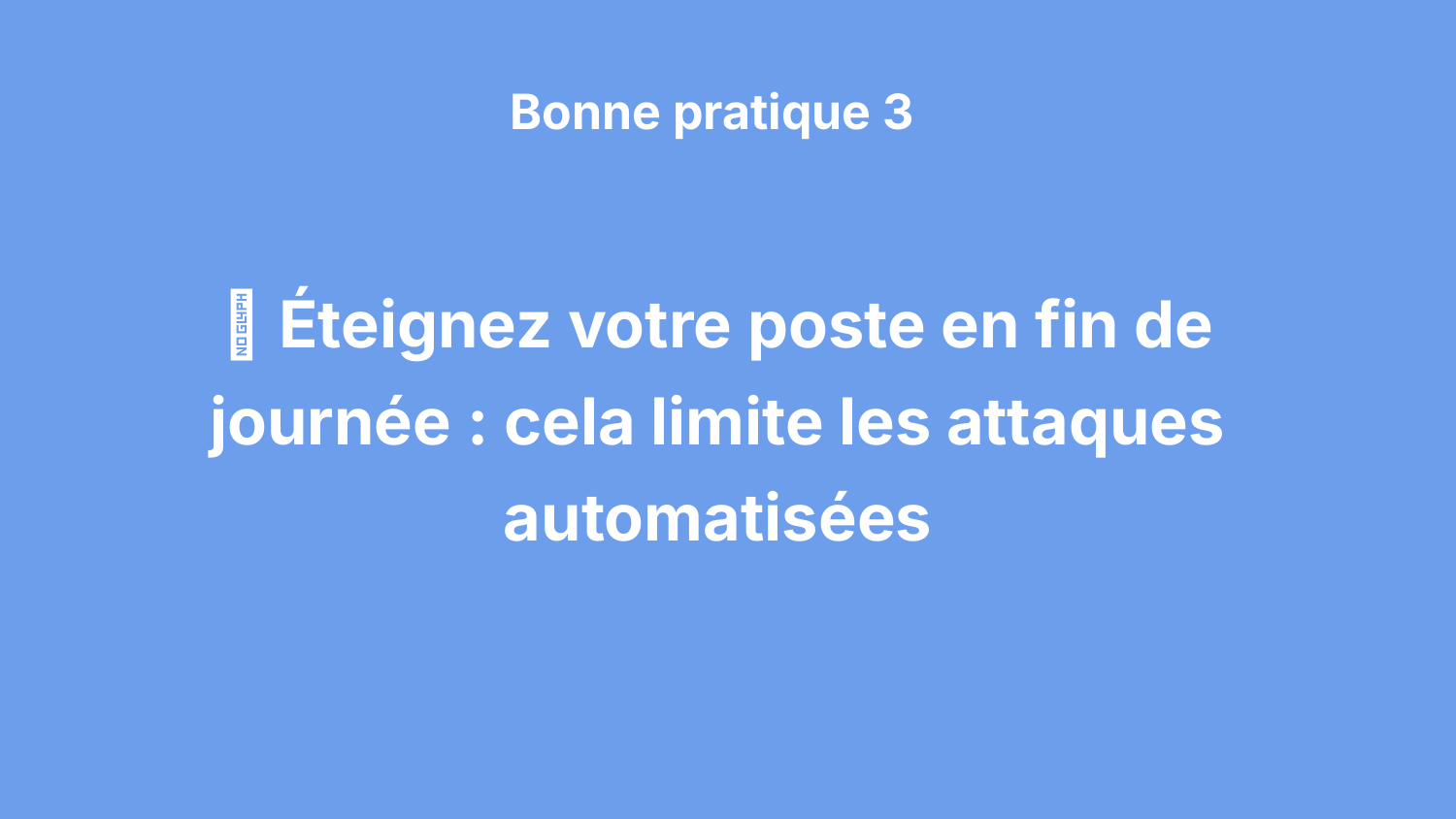

Bonne pratique 3
🧹 Éteignez votre poste en fin de journée : cela limite les attaques automatisées